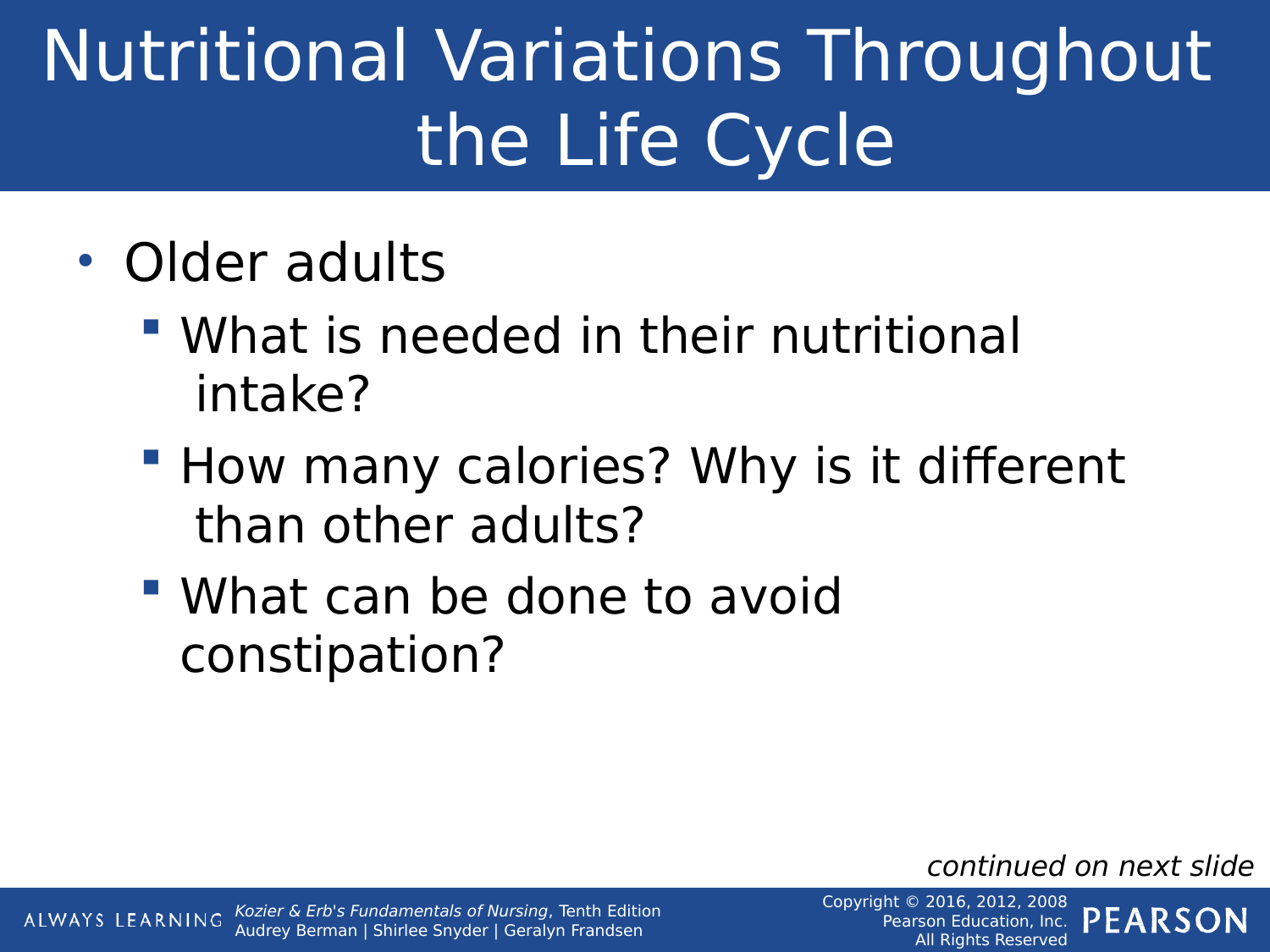

# Nutritional Variations Throughout  the Life Cycle
Older adults
What is needed in their nutritional  intake?
How many calories? Why is it different  than other adults?
What can be done to avoid constipation?
continued on next slide
Copyright © 2016, 2012, 2008  Pearson Education, Inc.  All Rights Reserved
Kozier & Erb's Fundamentals of Nursing, Tenth Edition  Audrey Berman | Shirlee Snyder | Geralyn Frandsen